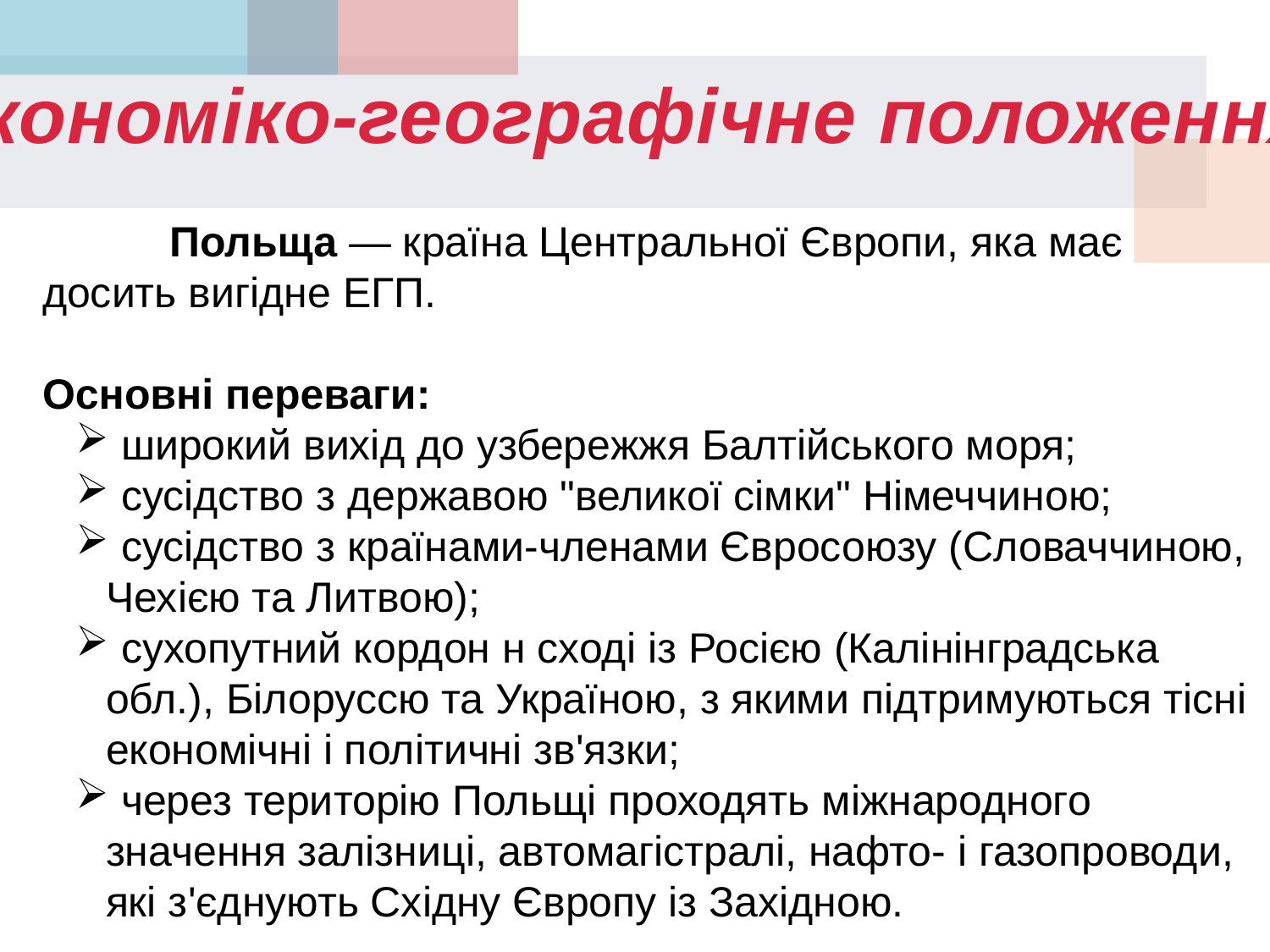

Економіко-географічне положення
	Польща — країна Центральної Європи, яка має досить вигідне ЕГП.

Основні переваги:
 широкий вихід до узбережжя Балтійського моря;
 сусідство з державою "великої сімки" Німеччиною;
 сусідство з країнами-членами Євросоюзу (Словаччиною, Чехією та Литвою);
 сухопутний кордон н сході із Росією (Калінінградська обл.), Білоруссю та Україною, з якими підтримуються тісні економічні і політичні зв'язки;
 через територію Польщі проходять міжнародного значення залізниці, автомагістралі, нафто- і газопроводи, які з'єднують Східну Європу із Західною.